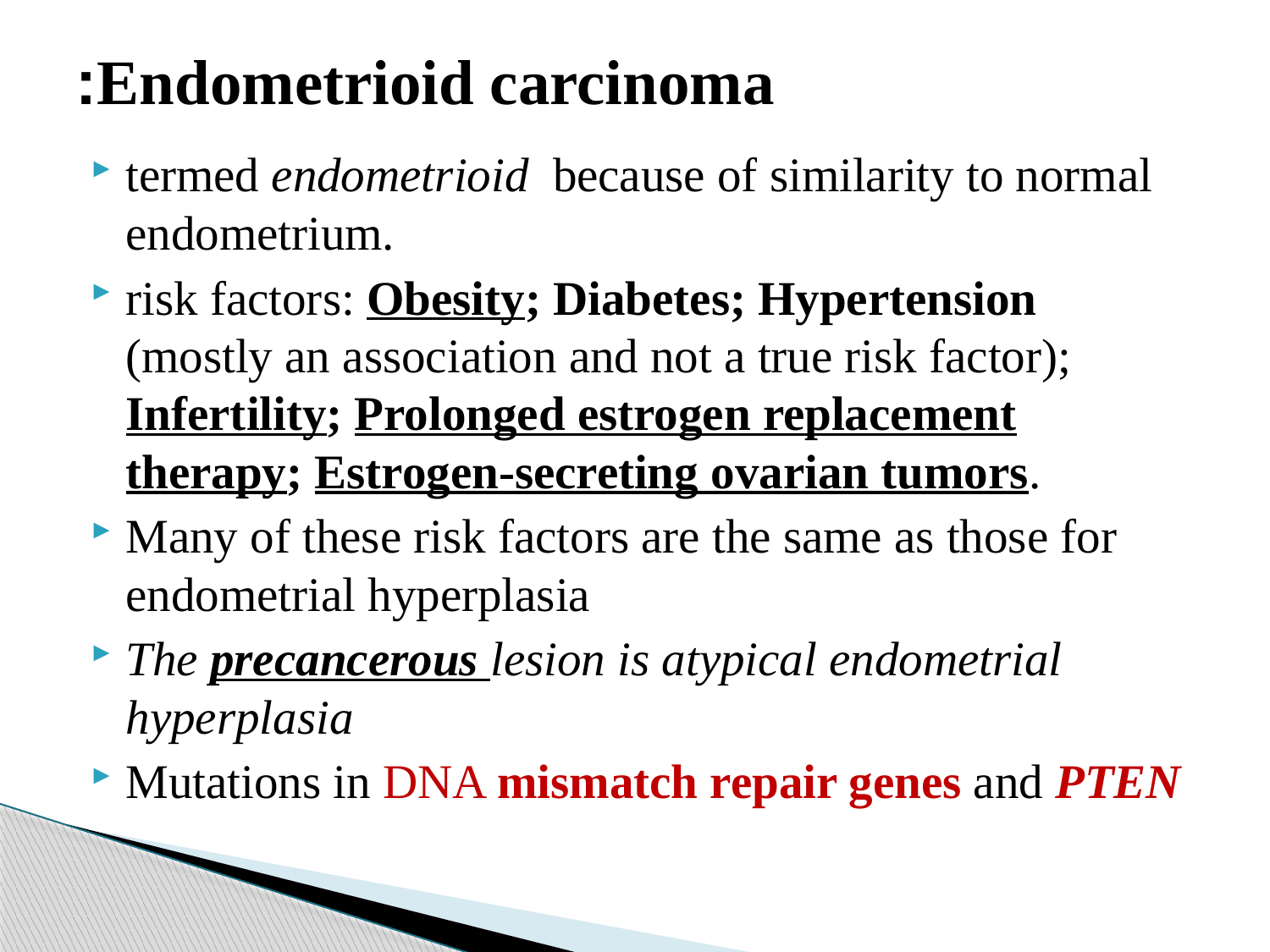

# Endometrioid carcinoma:
termed endometrioid  because of similarity to normal endometrium.
risk factors: Obesity; Diabetes; Hypertension (mostly an association and not a true risk factor); Infertility; Prolonged estrogen replacement therapy; Estrogen-secreting ovarian tumors.
Many of these risk factors are the same as those for endometrial hyperplasia
The precancerous lesion is atypical endometrial hyperplasia
Mutations in DNA mismatch repair genes and PTEN